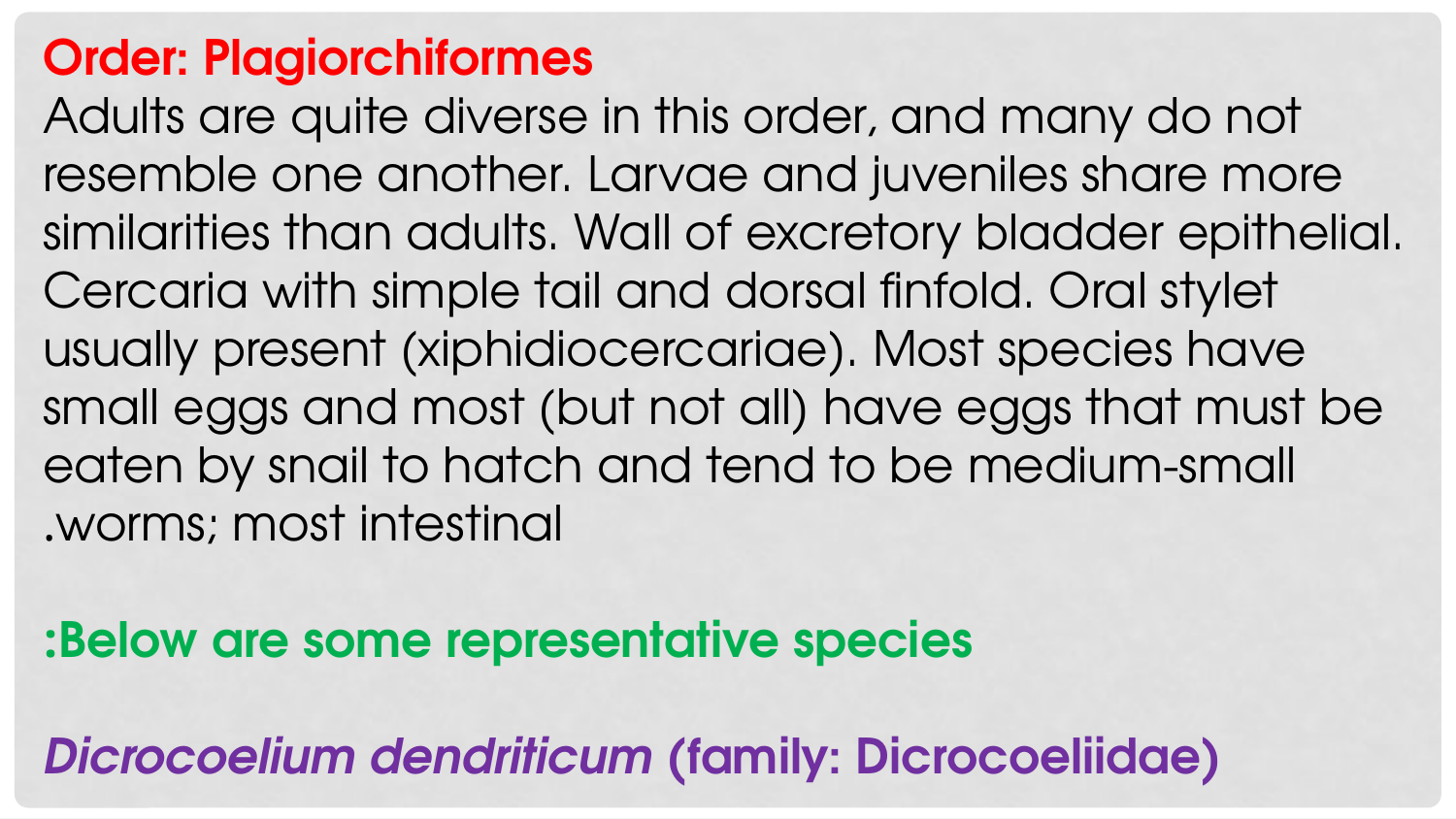

Order: Plagiorchiformes
Adults are quite diverse in this order, and many do not resemble one another. Larvae and juveniles share more similarities than adults. Wall of excretory bladder epithelial. Cercaria with simple tail and dorsal finfold. Oral stylet usually present (xiphidiocercariae). Most species have small eggs and most (but not all) have eggs that must be eaten by snail to hatch and tend to be medium-small worms; most intestinal.

Below are some representative species:

Dicrocoelium dendriticum (family: Dicrocoeliidae)